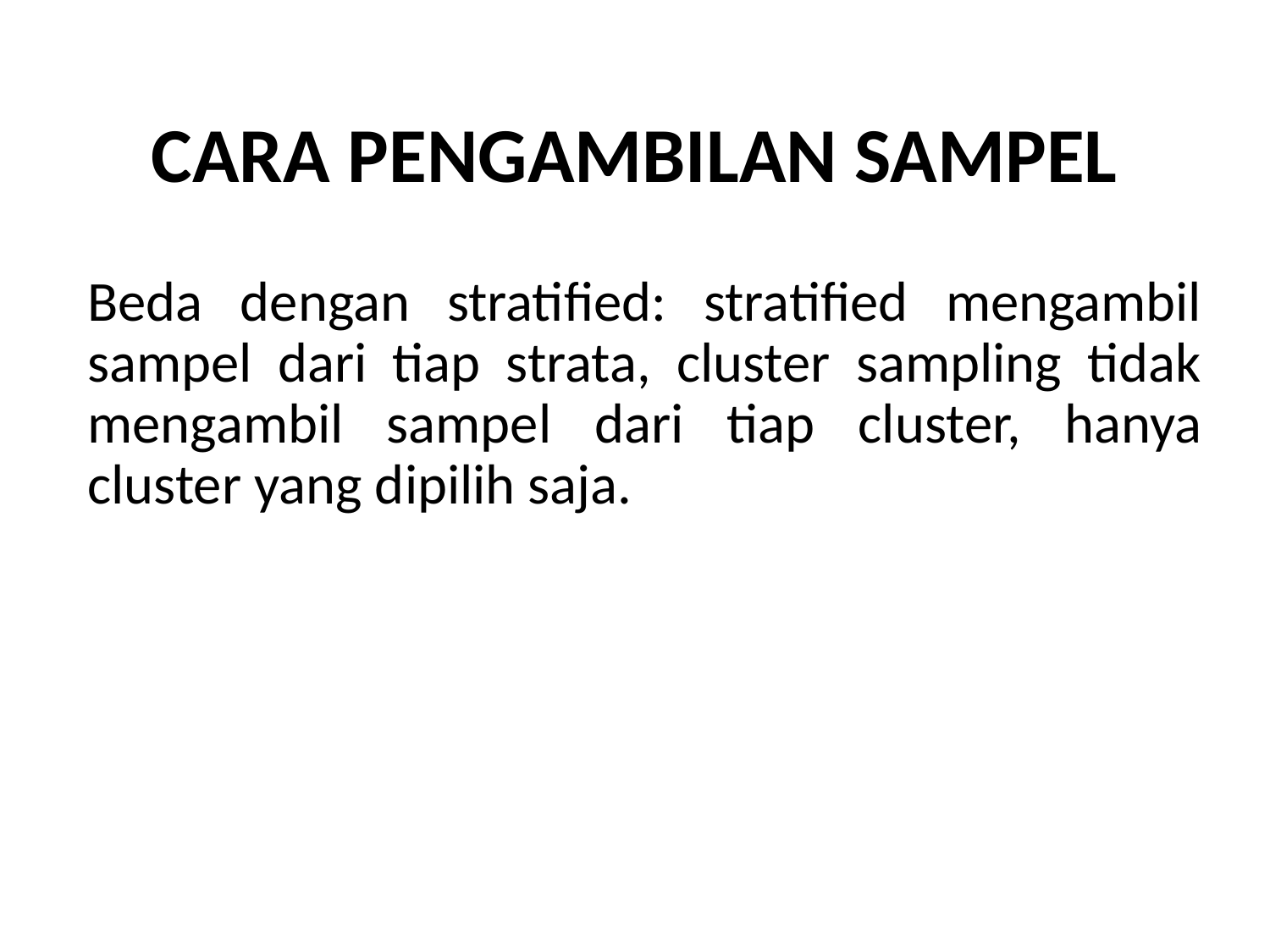

# CARA PENGAMBILAN SAMPEL
Beda dengan stratified: stratified mengambil sampel dari tiap strata, cluster sampling tidak mengambil sampel dari tiap cluster, hanya cluster yang dipilih saja.